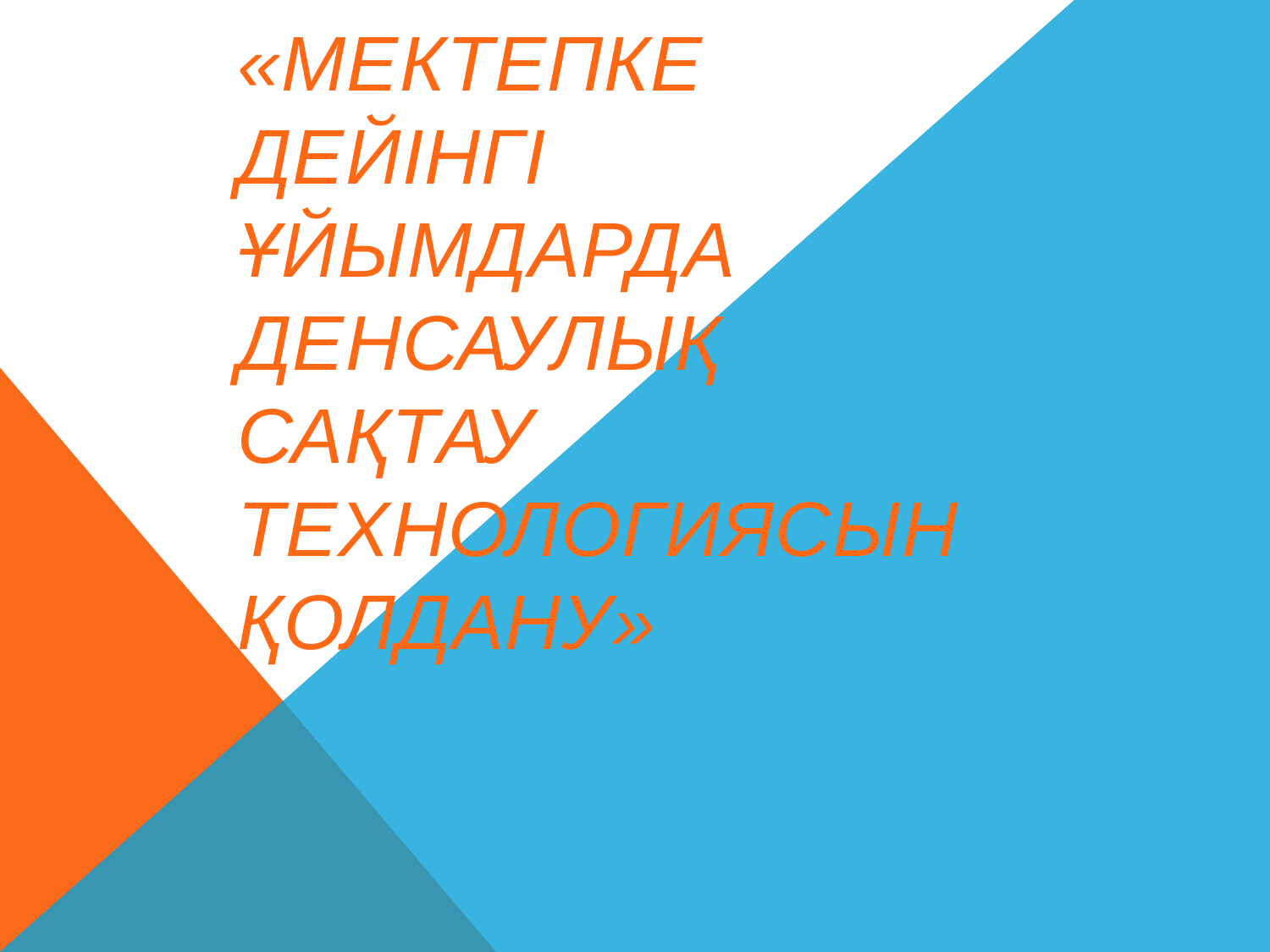

# «Мектепке дейінгі ұйымдарда денсаулық сақтау технологиясын қолдану»